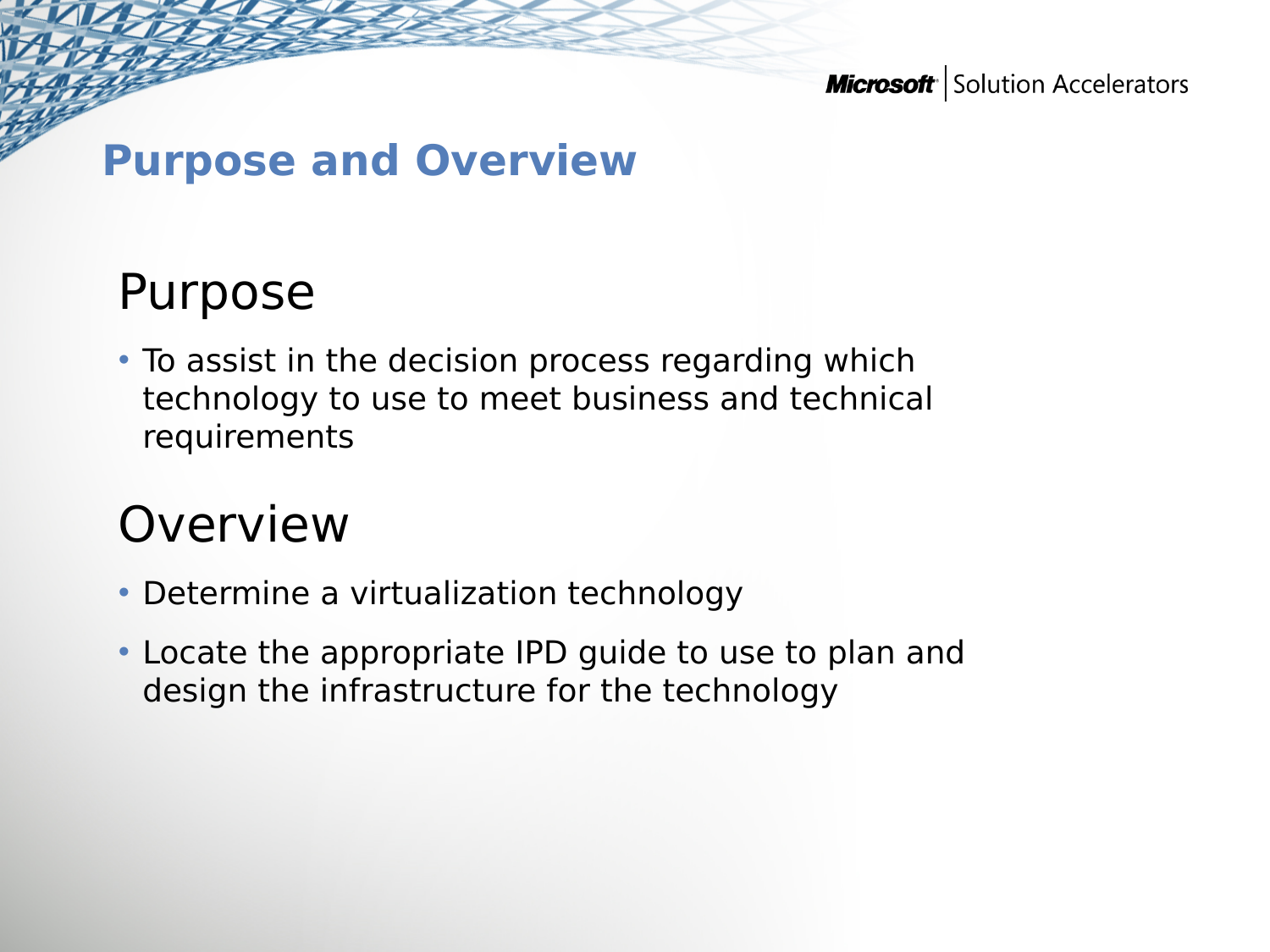

# Purpose and Overview
Purpose
To assist in the decision process regarding which technology to use to meet business and technical requirements

Overview
Determine a virtualization technology
Locate the appropriate IPD guide to use to plan and design the infrastructure for the technology